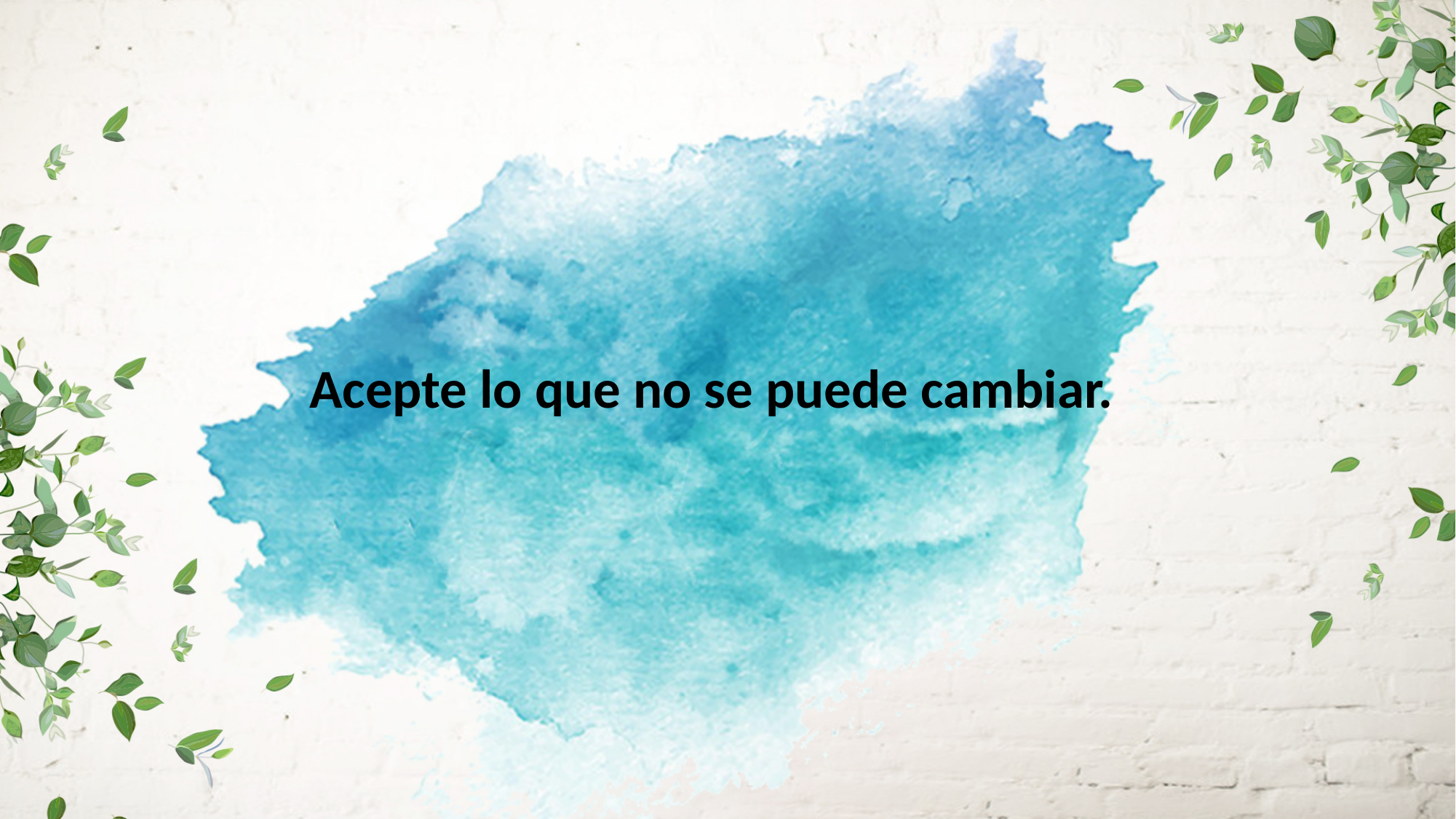

Acepte lo que no se puede cambiar.